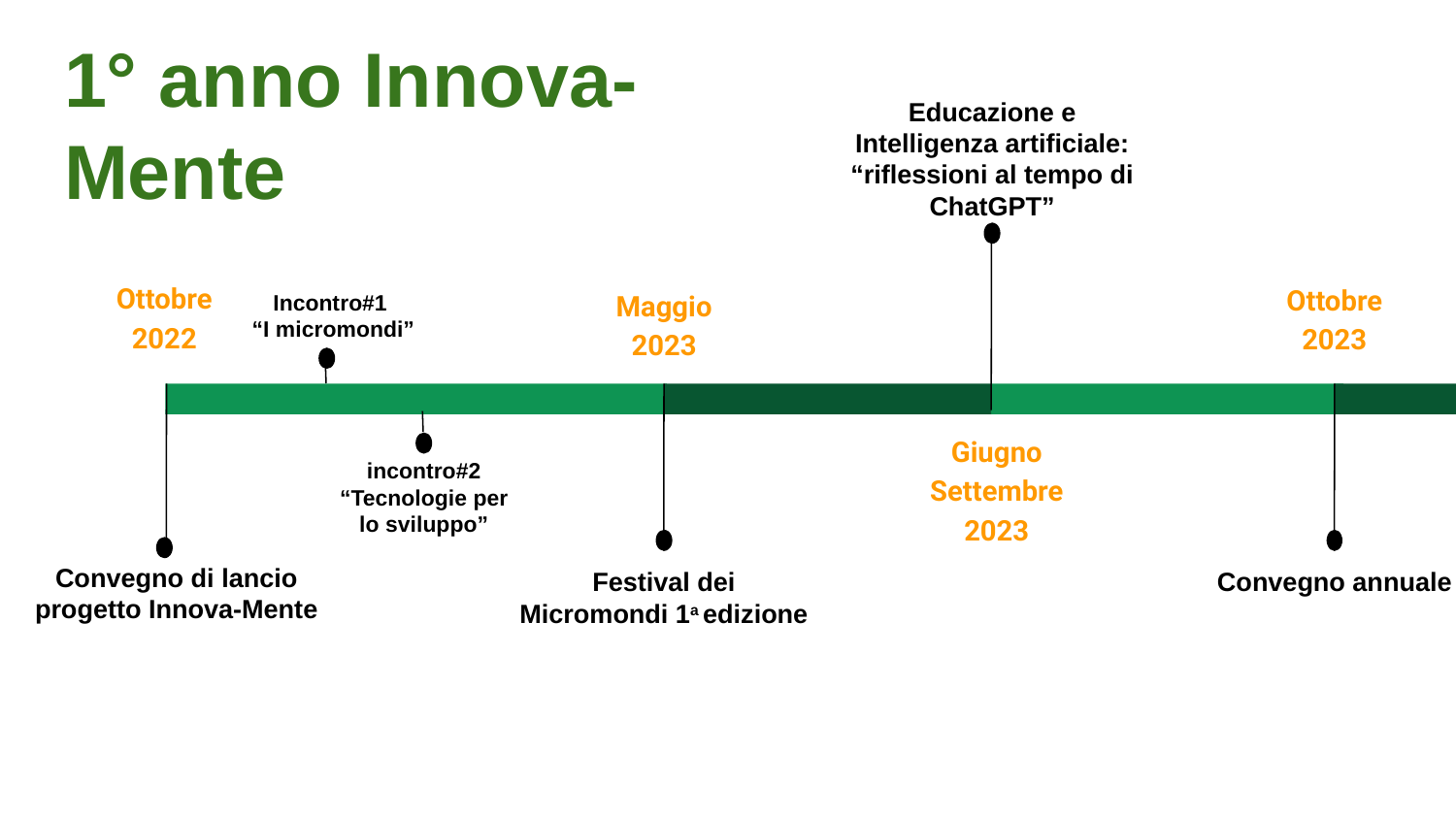

1° anno Innova-Mente
Educazione e Intelligenza artificiale: “riflessioni al tempo di ChatGPT”

Giugno Settembre 2023
Ottobre 2022

Convegno di lancio progetto Innova-Mente
Ottobre 2023

Convegno annuale
Maggio 2023

Festival dei Micromondi 1a edizione
Incontro#1
“I micromondi”

incontro#2
“Tecnologie per lo sviluppo”